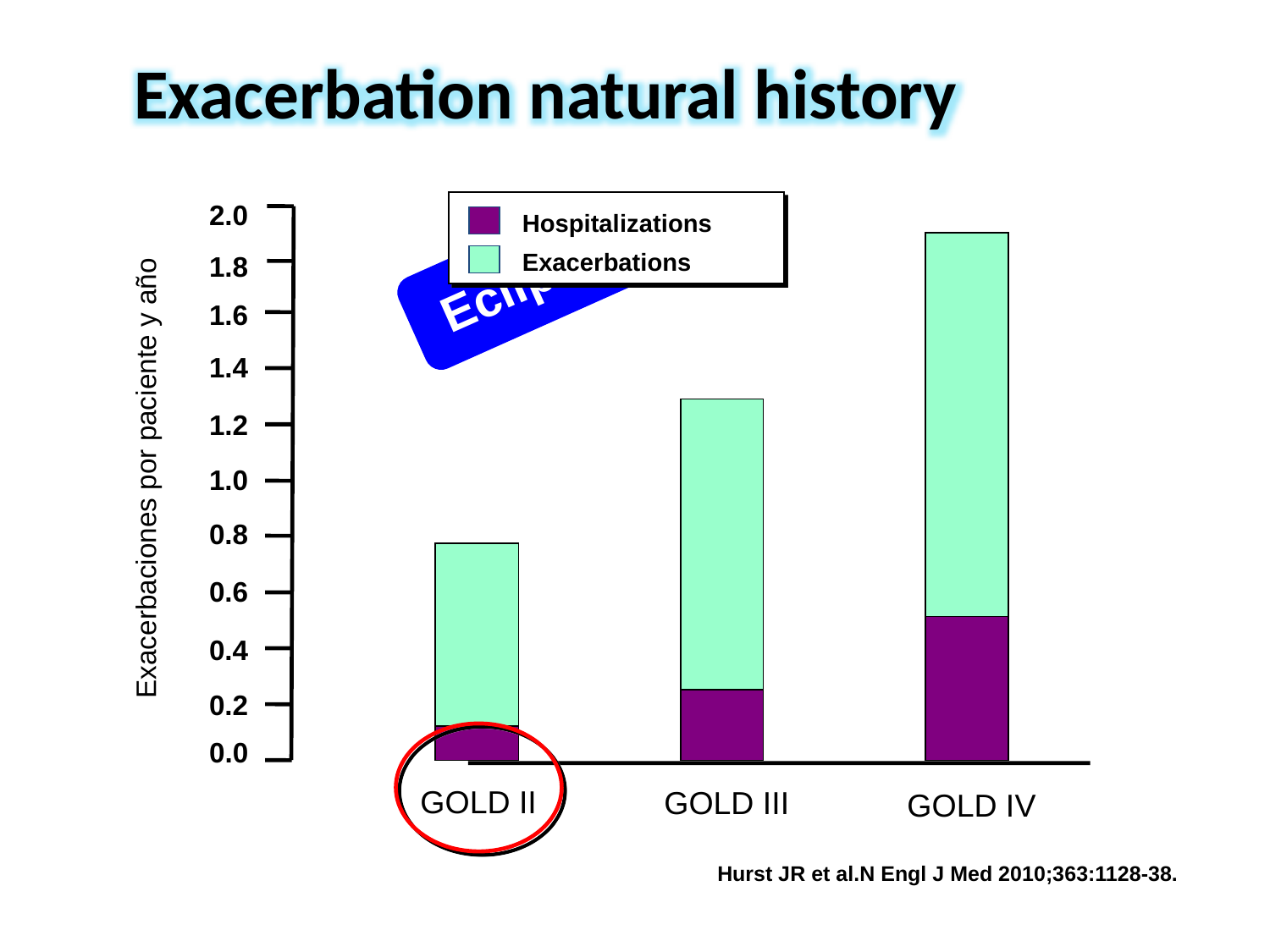

Exacerbation natural history
2.0

1.8
1.6
1.4
1.2
Exacerbaciones por paciente y año
1.0
0.8
0.6
0.4
0.2
0.0

Hospitalizations

Exacerbations

GOLD II
GOLD III
GOLD IV

Eclipse
Hurst JR et al.N Engl J Med 2010;363:1128-38.